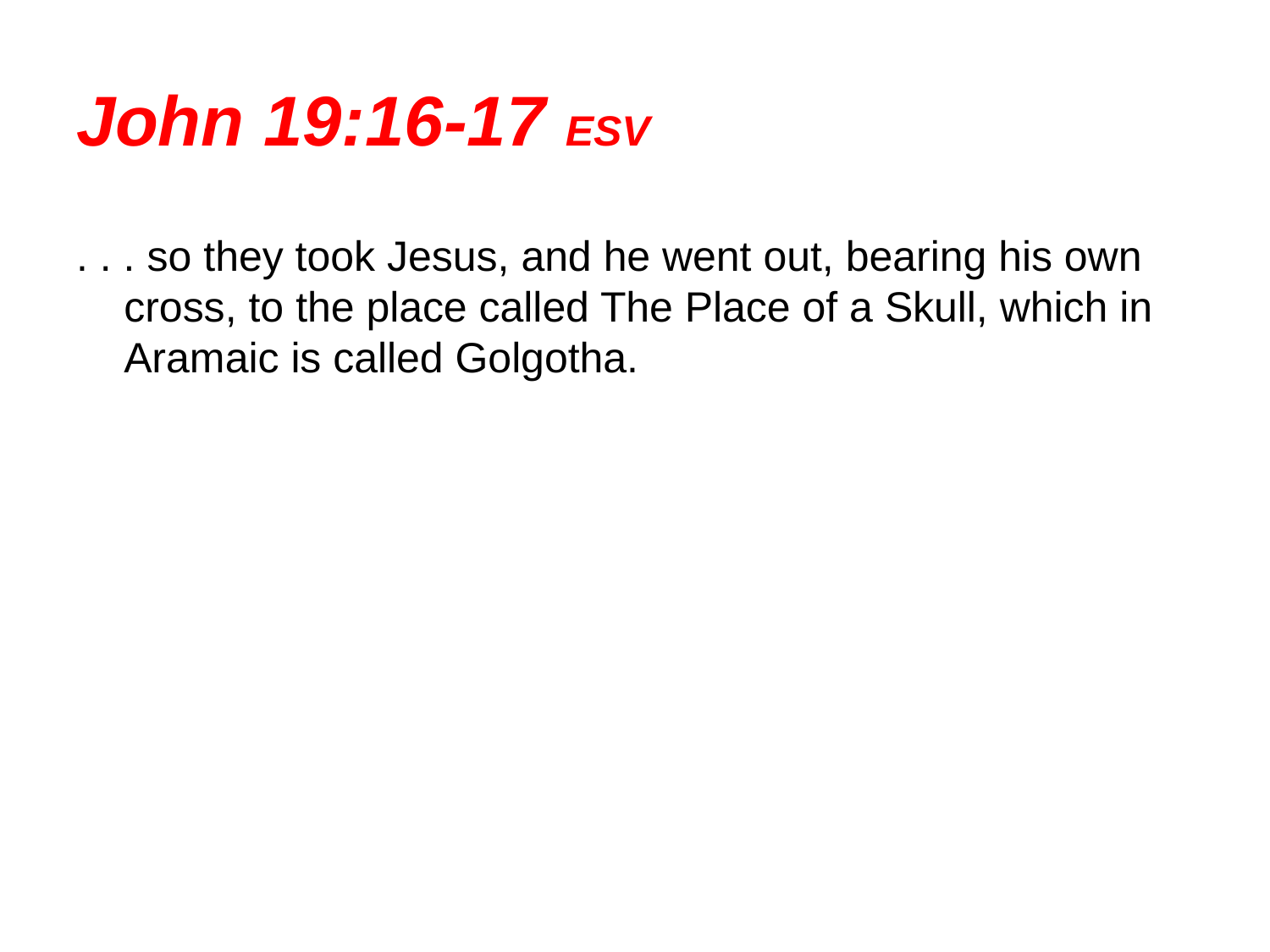

# John 19:16-17 ESV
. . . so they took Jesus, and he went out, bearing his own cross, to the place called The Place of a Skull, which in Aramaic is called Golgotha.